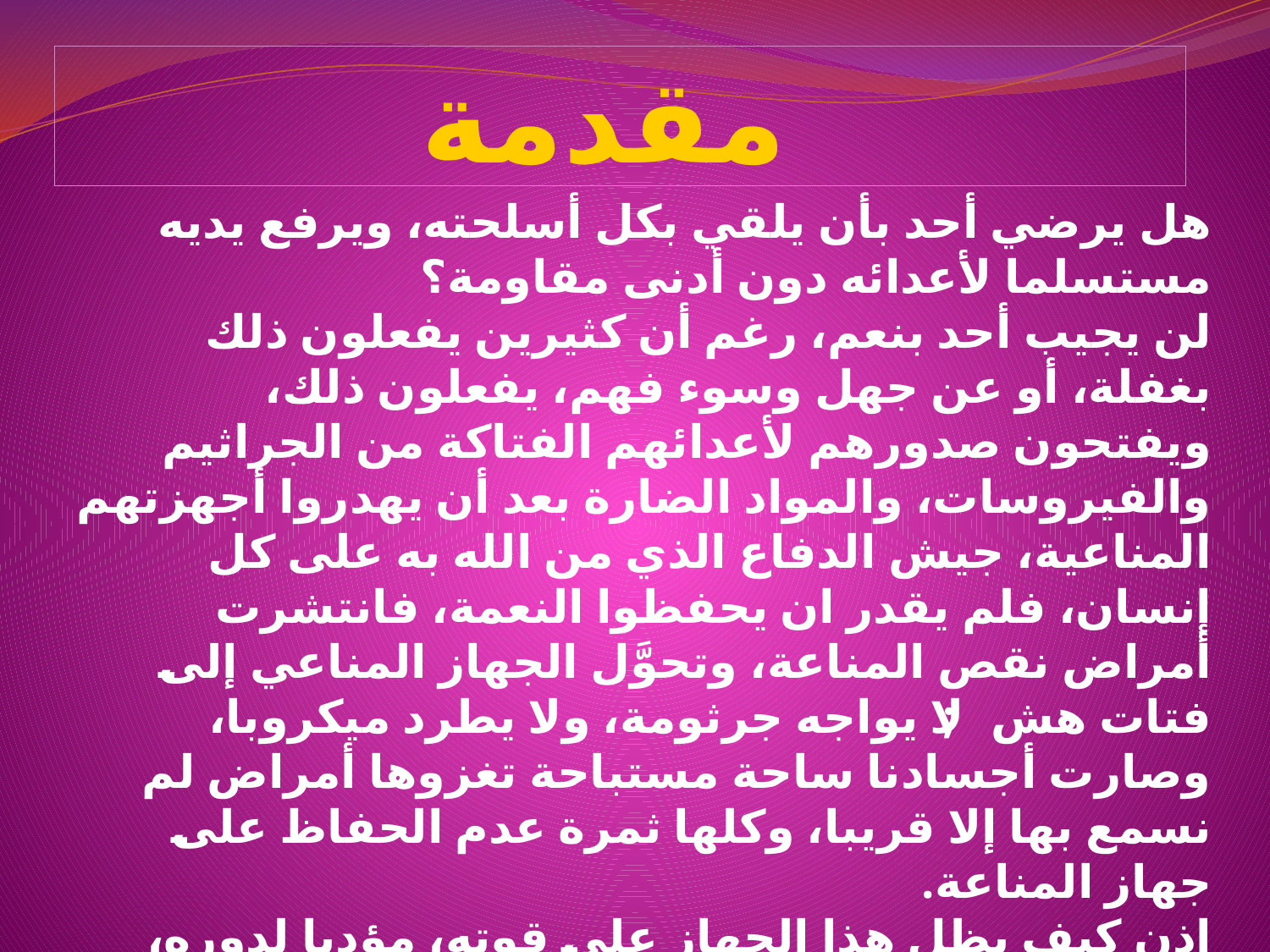

# مقدمة
هل يرضي أحد بأن يلقي بكل أسلحته، ويرفع يديه مستسلما لأعدائه دون أدنى مقاومة؟
لن يجيب أحد بنعم، رغم أن كثيرين يفعلون ذلك بغفلة، أو عن جهل وسوء فهم، يفعلون ذلك، ويفتحون صدورهم لأعدائهم الفتاكة من الجراثيم والفيروسات، والمواد الضارة بعد أن يهدروا أجهزتهم المناعية، جيش الدفاع الذي من الله به على كل إنسان، فلم يقدر ان يحفظوا النعمة، فانتشرت أمراض نقص المناعة، وتحوَّل الجهاز المناعي إلى فتات هش; لا يواجه جرثومة، ولا يطرد ميكروبا، وصارت أجسادنا ساحة مستباحة تغزوها أمراض لم نسمع بها إلا قريبا، وكلها ثمرة عدم الحفاظ على جهاز المناعة.
إذن كيف يظل هذا الجهاز على قوته، مؤديا لدوره، ومحققا لوظيفته.
الاجابة تكون في الوصايا التالية :